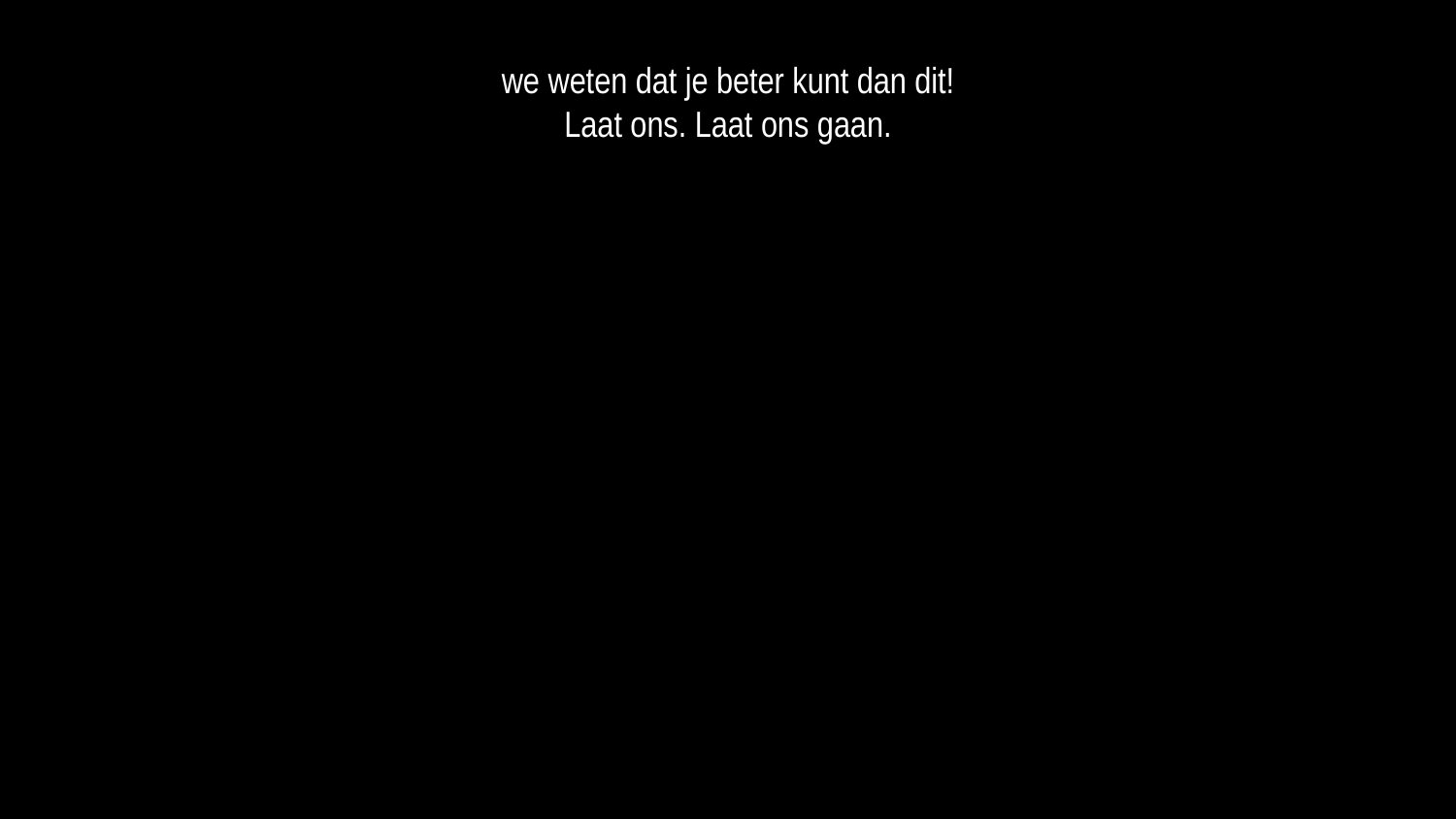

we weten dat je beter kunt dan dit!
Laat ons. Laat ons gaan.